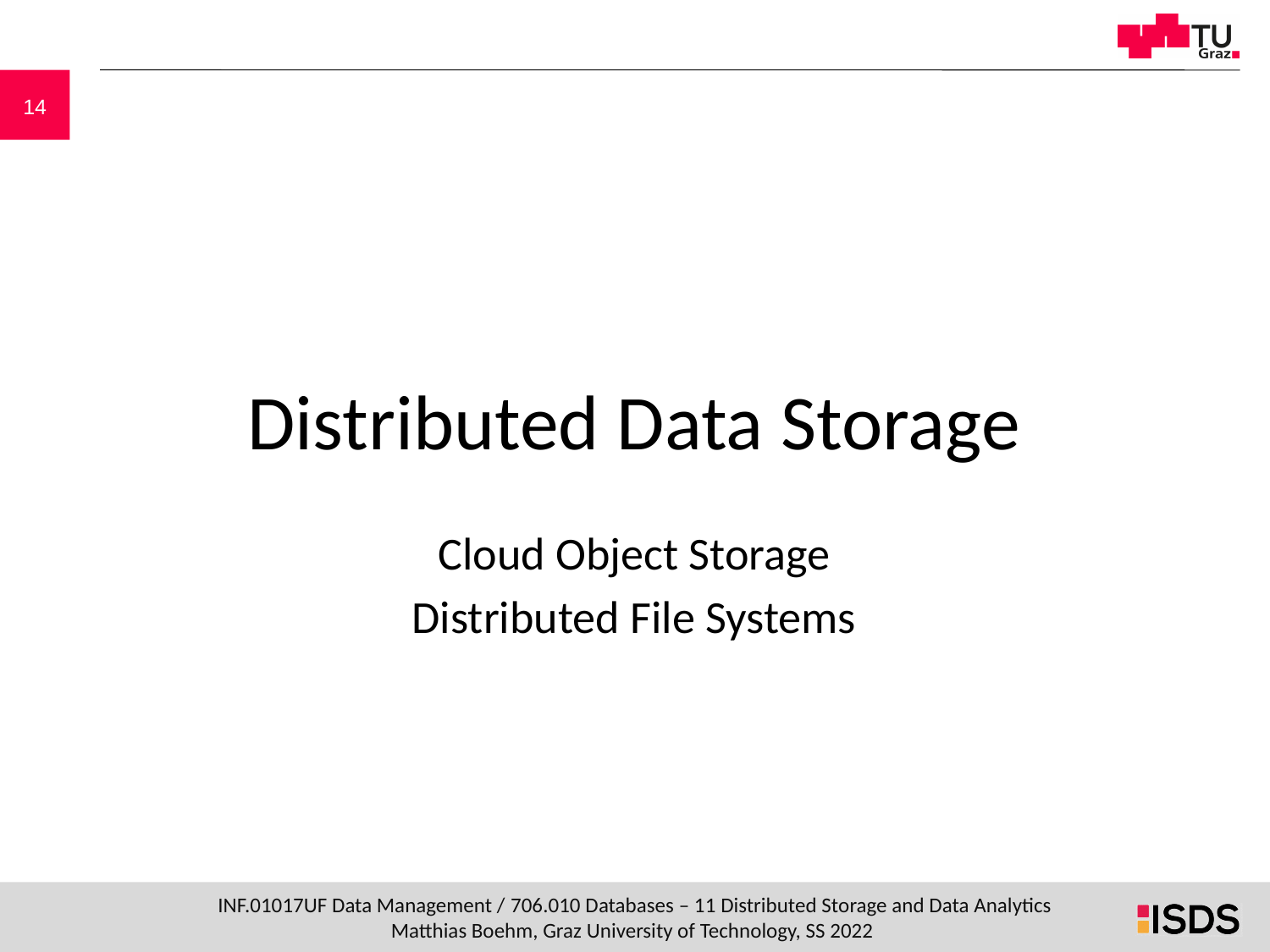

# Distributed Data Storage
Cloud Object Storage
Distributed File Systems